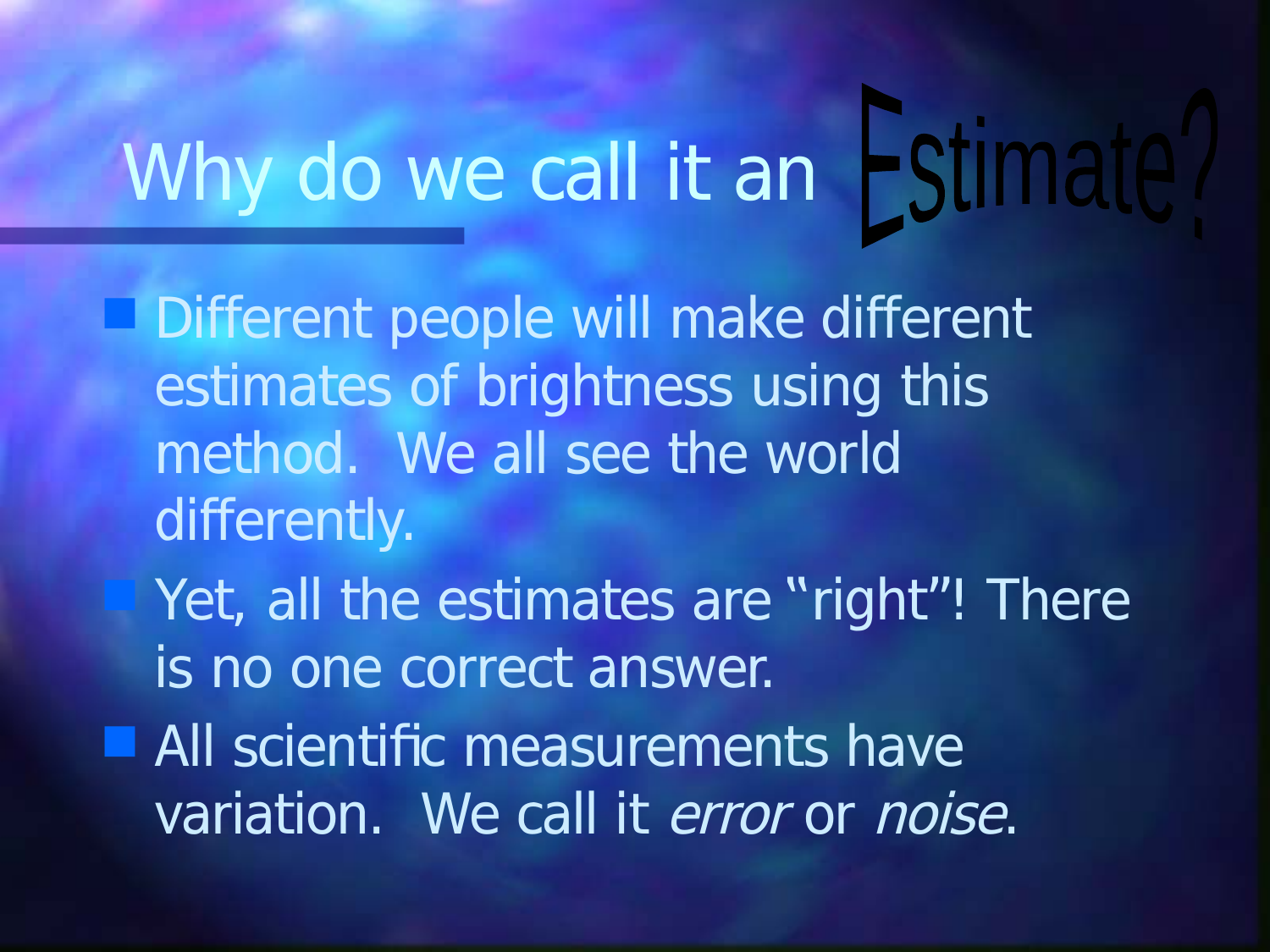

# Why do we call it an
Estimate?
Different people will make different estimates of brightness using this method.  We all see the world differently.
Yet, all the estimates are “right”! There is no one correct answer.
All scientific measurements have variation.  We call it error or noise.